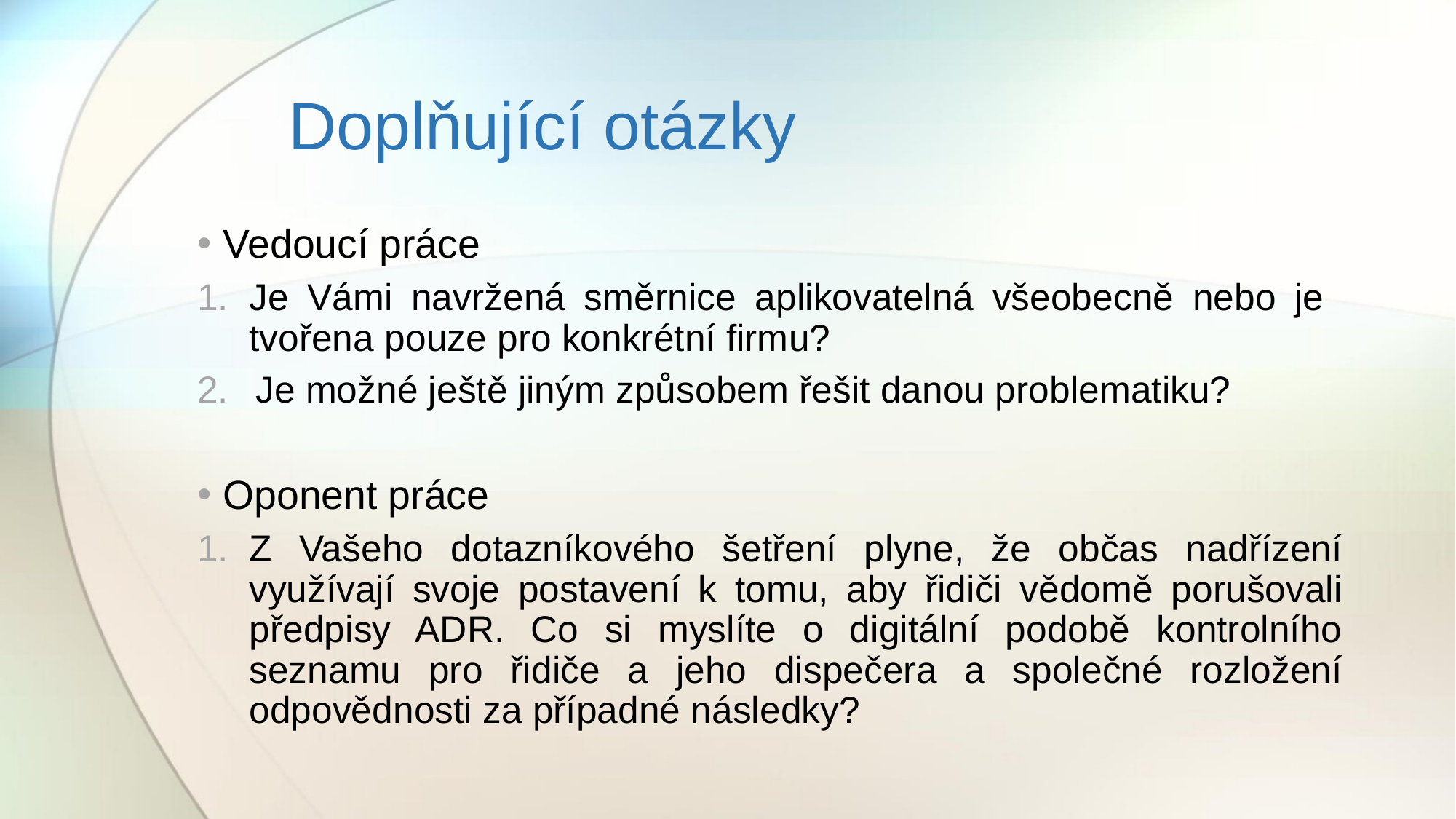

# Doplňující otázky
Vedoucí práce
Je Vámi navržená směrnice aplikovatelná všeobecně nebo je  tvořena pouze pro konkrétní firmu?
Je možné ještě jiným způsobem řešit danou problematiku?

Oponent práce
Z Vašeho dotazníkového šetření plyne, že občas nadřízení využívají svoje postavení k tomu, aby řidiči vědomě porušovali předpisy ADR. Co si myslíte o digitální podobě kontrolního seznamu pro řidiče a jeho dispečera a společné rozložení odpovědnosti za případné následky?